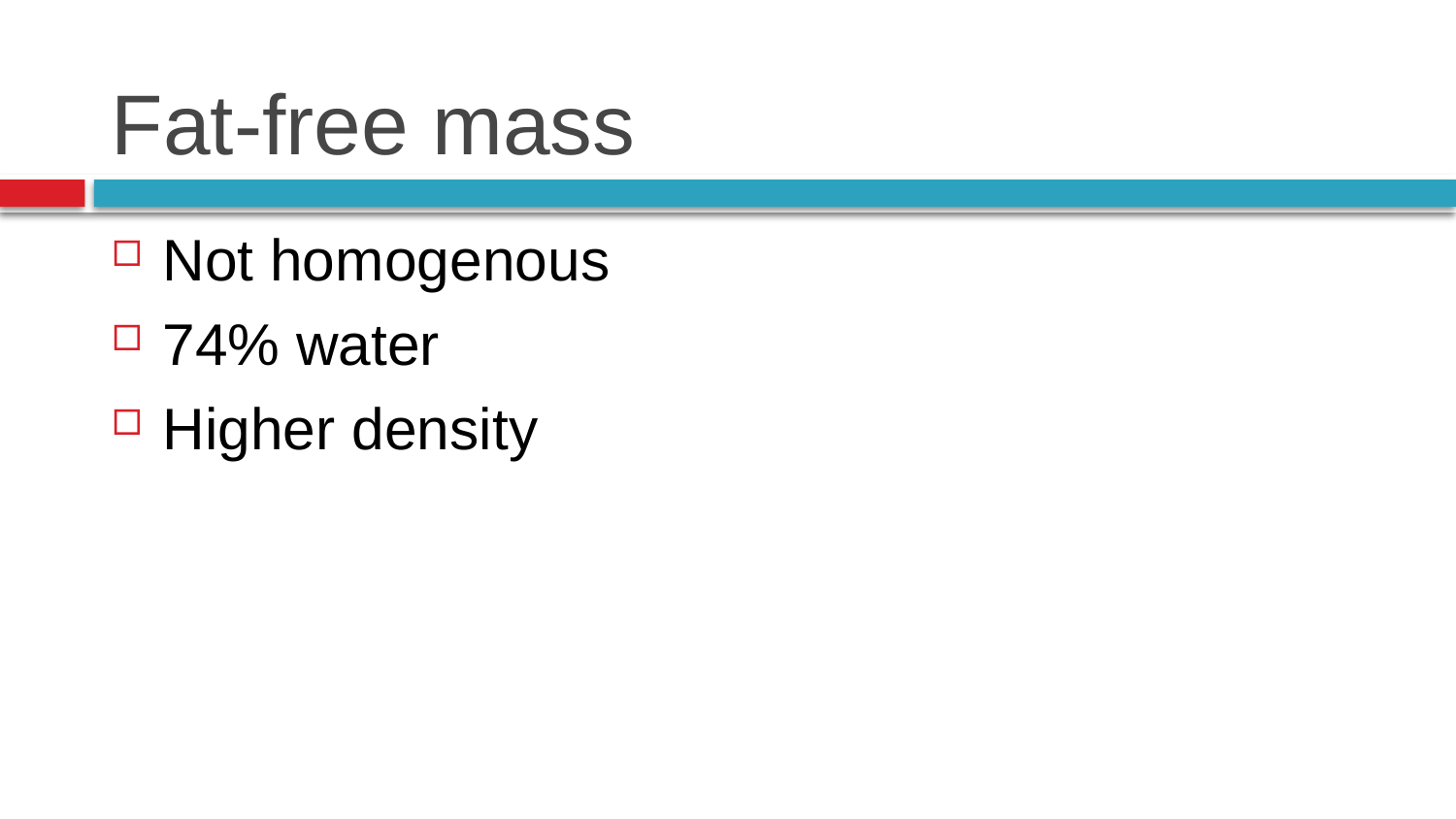

# Fat-free mass
Not homogenous
74% water
Higher density